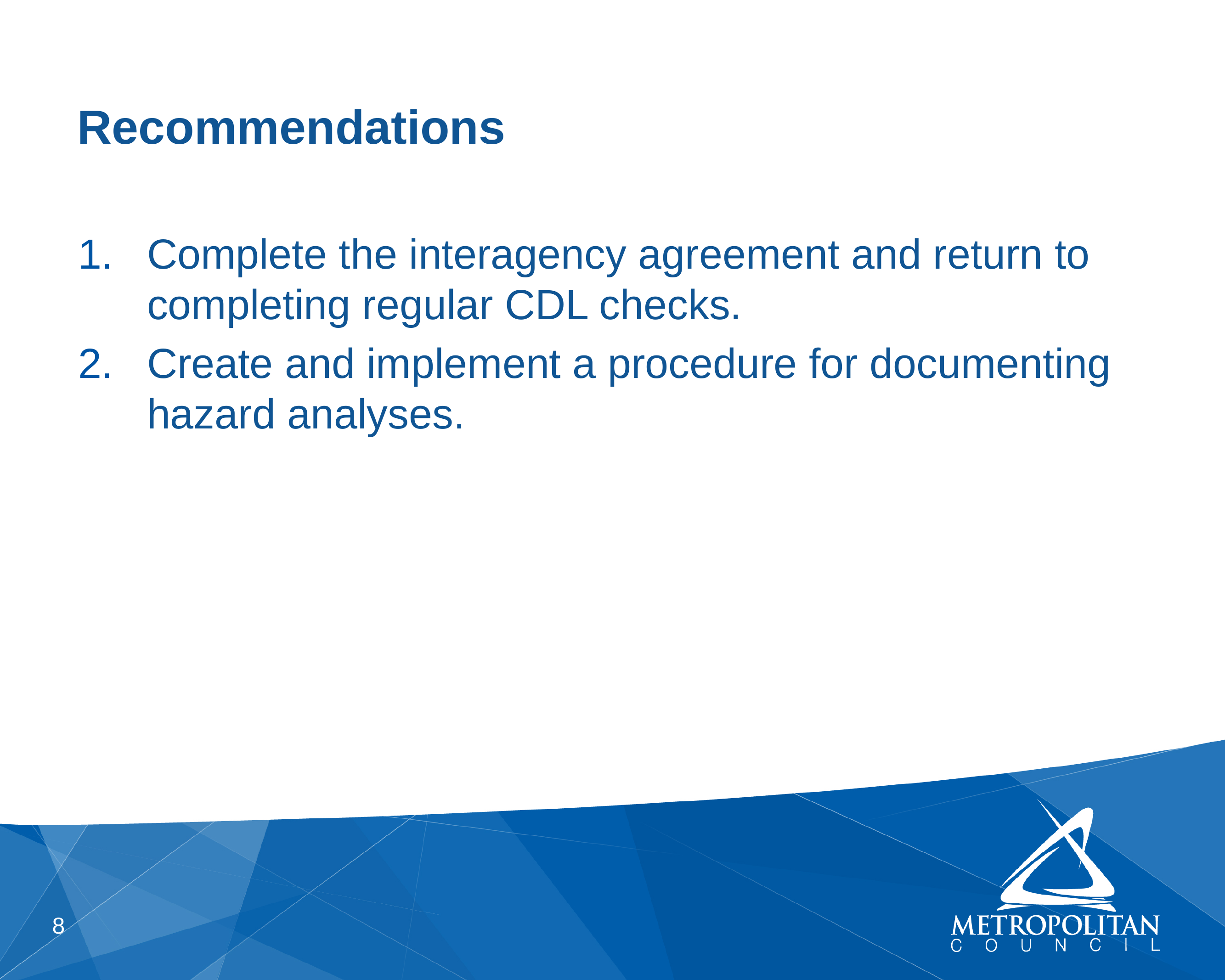

# Recommendations
Complete the interagency agreement and return to completing regular CDL checks.
Create and implement a procedure for documenting hazard analyses.